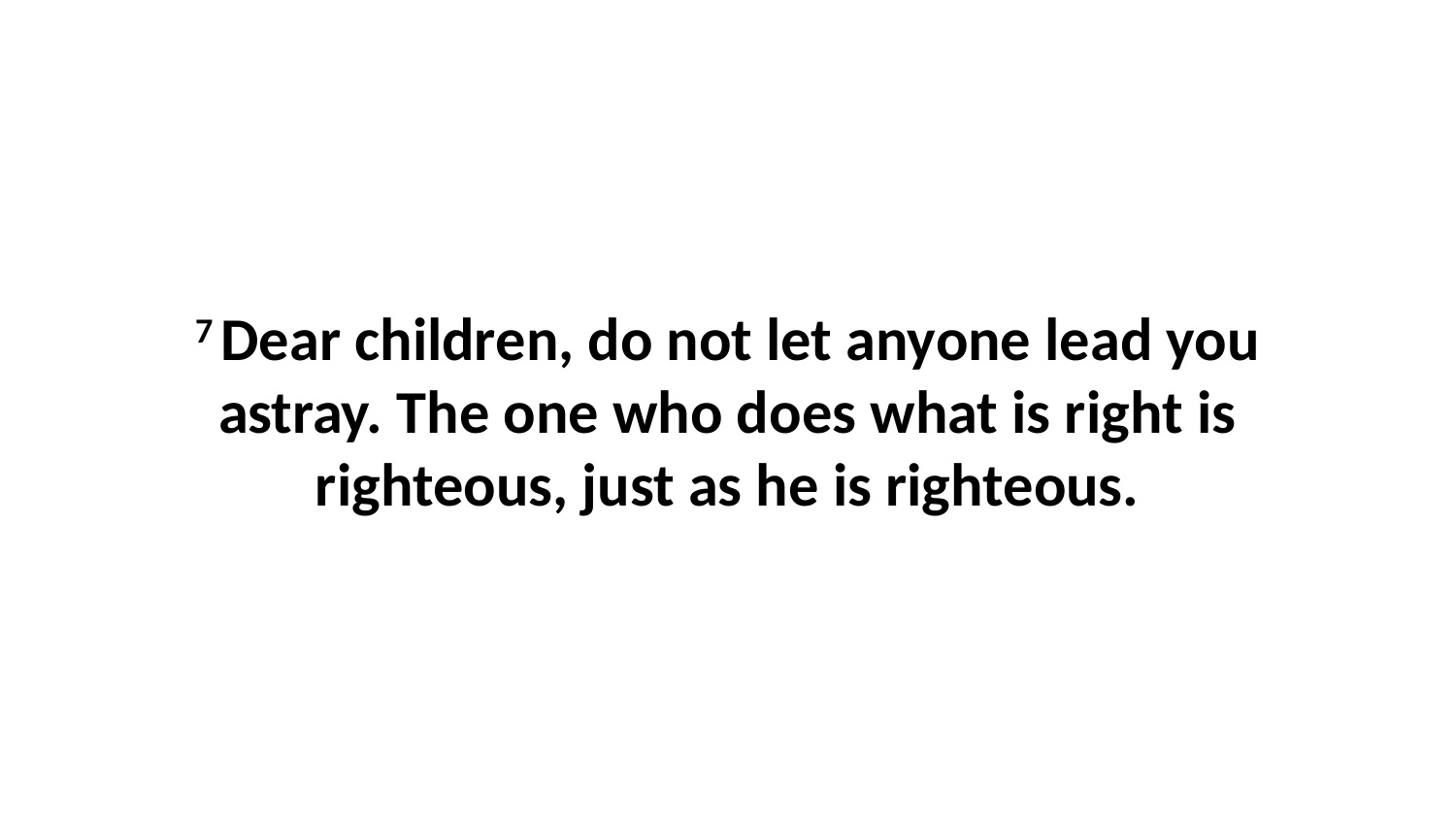

7 Dear children, do not let anyone lead you astray. The one who does what is right is righteous, just as he is righteous.